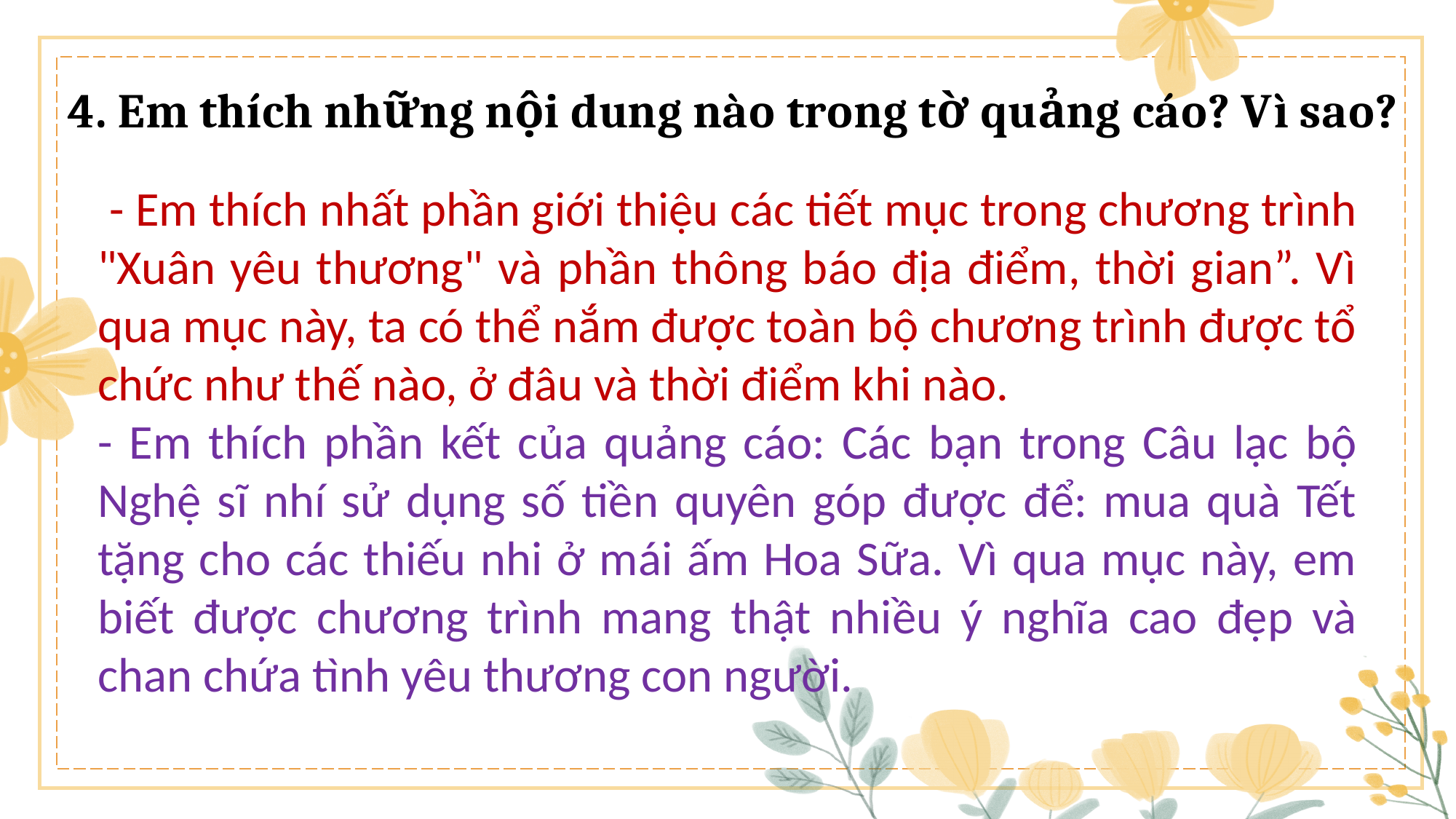

4. Em thích những nội dung nào trong tờ quảng cáo? Vì sao?
 - Em thích nhất phần giới thiệu các tiết mục trong chương trình "Xuân yêu thương" và phần thông báo địa điểm, thời gian”. Vì qua mục này, ta có thể nắm được toàn bộ chương trình được tổ chức như thế nào, ở đâu và thời điểm khi nào.
- Em thích phần kết của quảng cáo: Các bạn trong Câu lạc bộ Nghệ sĩ nhí sử dụng số tiền quyên góp được để: mua quà Tết tặng cho các thiếu nhi ở mái ấm Hoa Sữa. Vì qua mục này, em biết được chương trình mang thật nhiều ý nghĩa cao đẹp và chan chứa tình yêu thương con người.